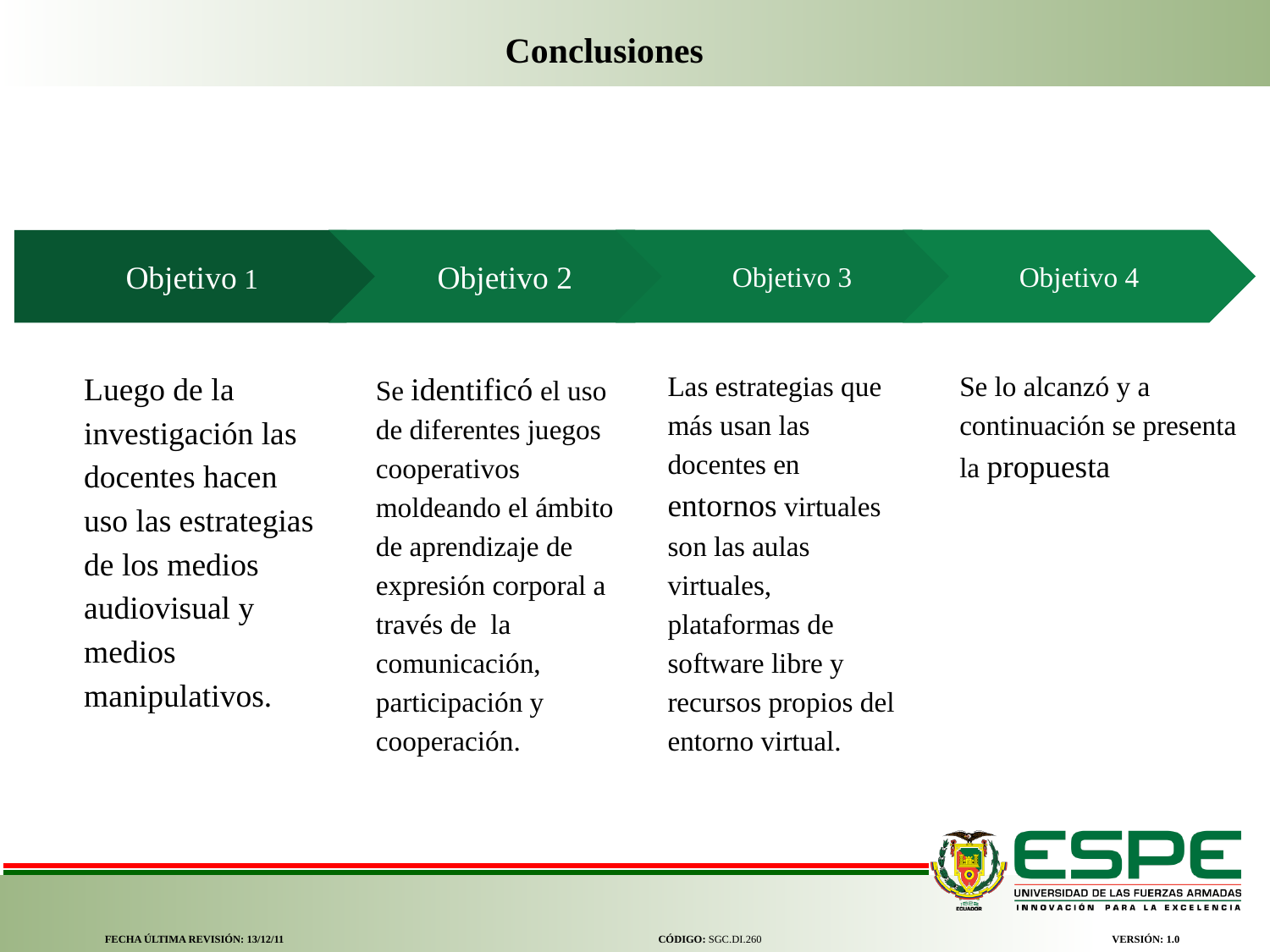

Conclusiones
Objetivo 2
Se identificó el uso de diferentes juegos cooperativos moldeando el ámbito de aprendizaje de expresión corporal a través de  la comunicación, participación y cooperación.
Objetivo 3
Las estrategias que más usan las docentes en entornos virtuales son las aulas virtuales, plataformas de software libre y recursos propios del entorno virtual.
Objetivo 4
Se lo alcanzó y a continuación se presenta la propuesta
Objetivo 1
Luego de la investigación las docentes hacen uso las estrategias de los medios audiovisual y medios manipulativos.
FECHA ÚLTIMA REVISIÓN: 13/12/11
CÓDIGO: SGC.DI.260
VERSIÓN: 1.0